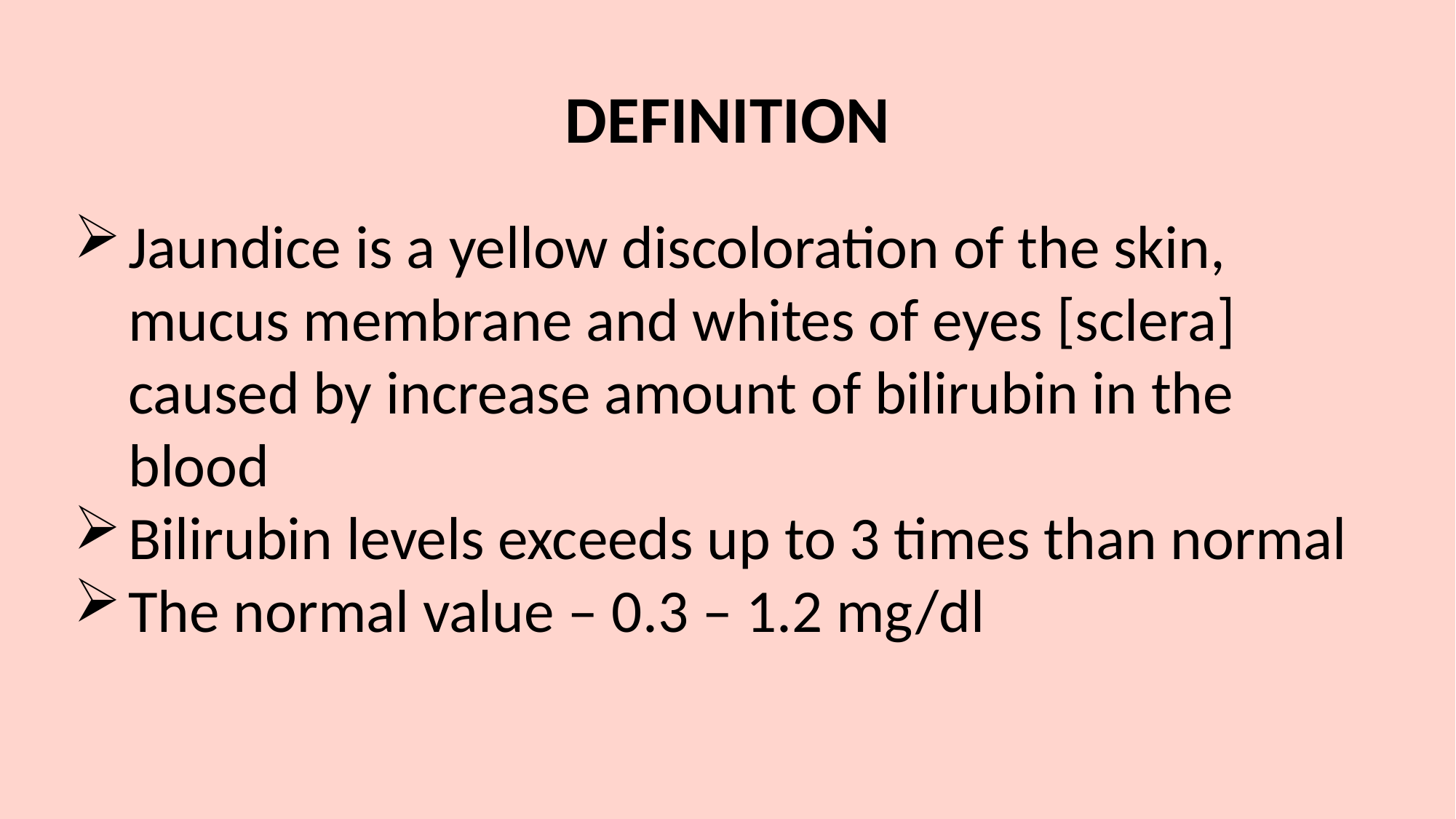

DEFINITION

Jaundice is a yellow discoloration of the skin, mucus membrane and whites of eyes [sclera] caused by increase amount of bilirubin in the blood
Bilirubin levels exceeds up to 3 times than normal
The normal value – 0.3 – 1.2 mg/dl